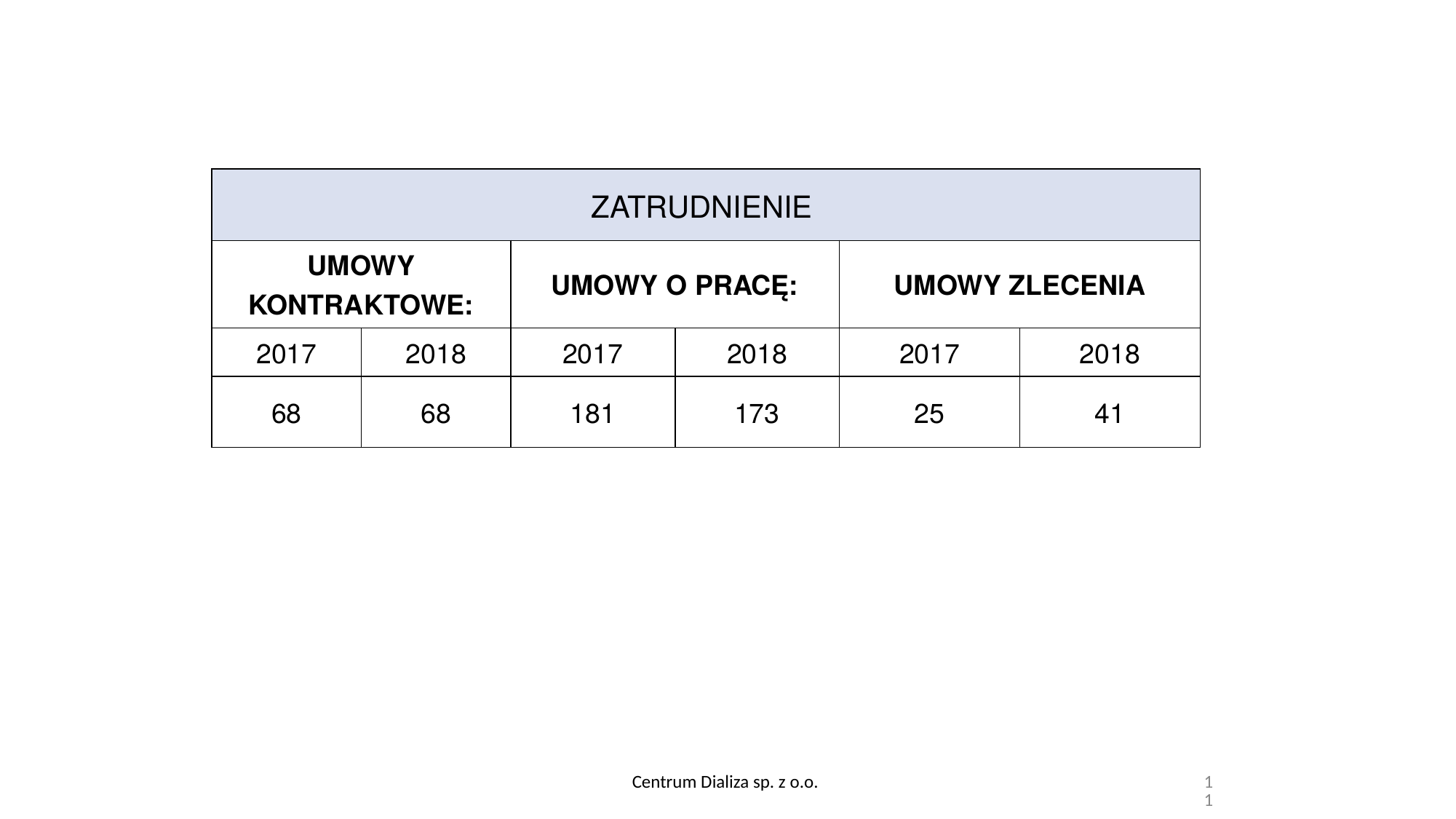

| ZATRUDNIENIE |  |  |  |  |  |
| --- | --- | --- | --- | --- | --- |
| UMOWY KONTRAKTOWE: |  | UMOWY O PRACĘ: |  | UMOWY ZLECENIA |  |
| 2017 | 2018 | 2017 | 2018 | 2017 | 2018 |
| 68 | 68 | 181 | 173 | 25 | 41 |
Centrum Dializa sp. z o.o.
11